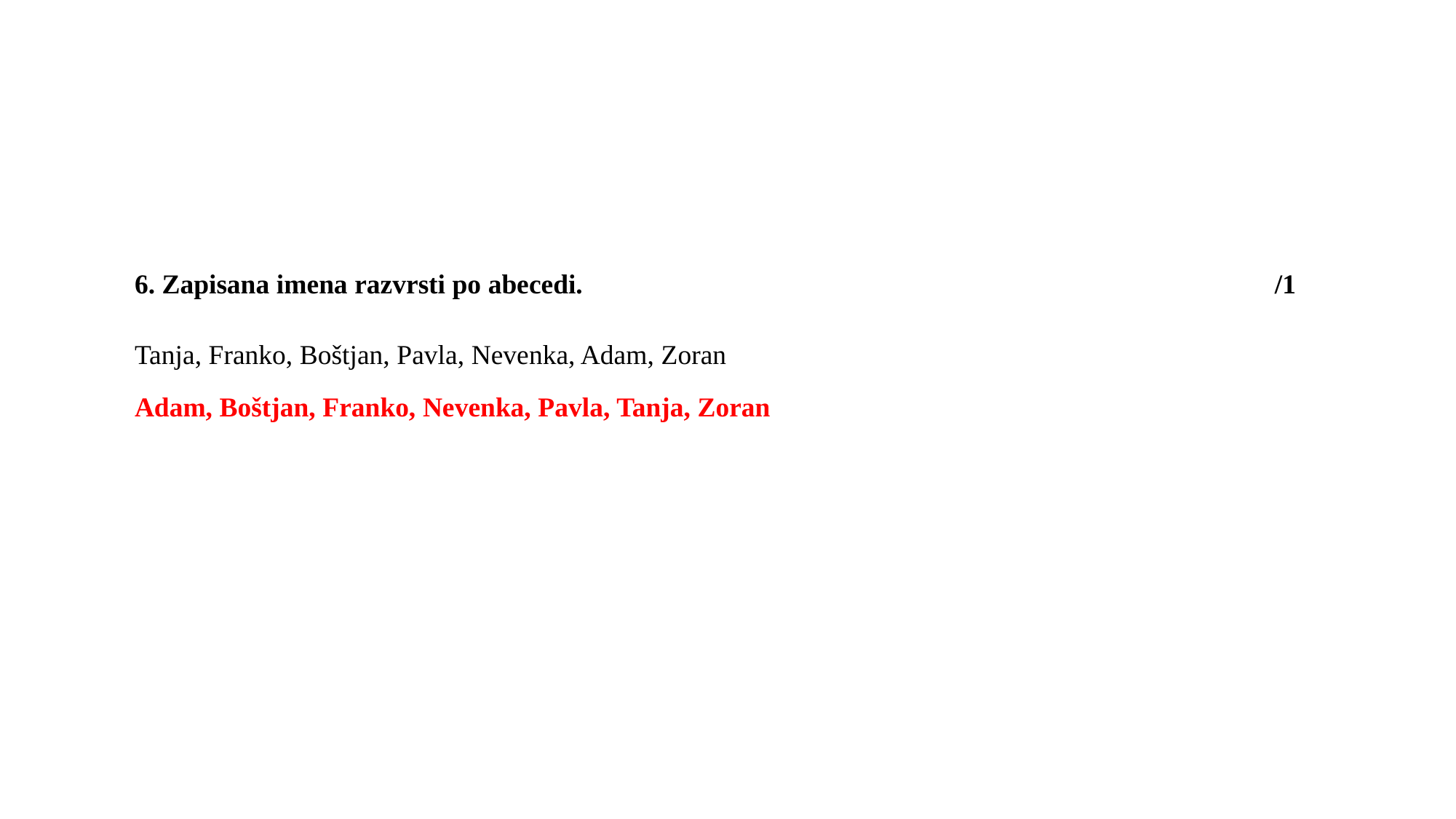

6. Zapisana imena razvrsti po abecedi.                                                                                                    /1

Tanja, Franko, Boštjan, Pavla, Nevenka, Adam, Zoran
Adam, Boštjan, Franko, Nevenka, Pavla, Tanja, Zoran